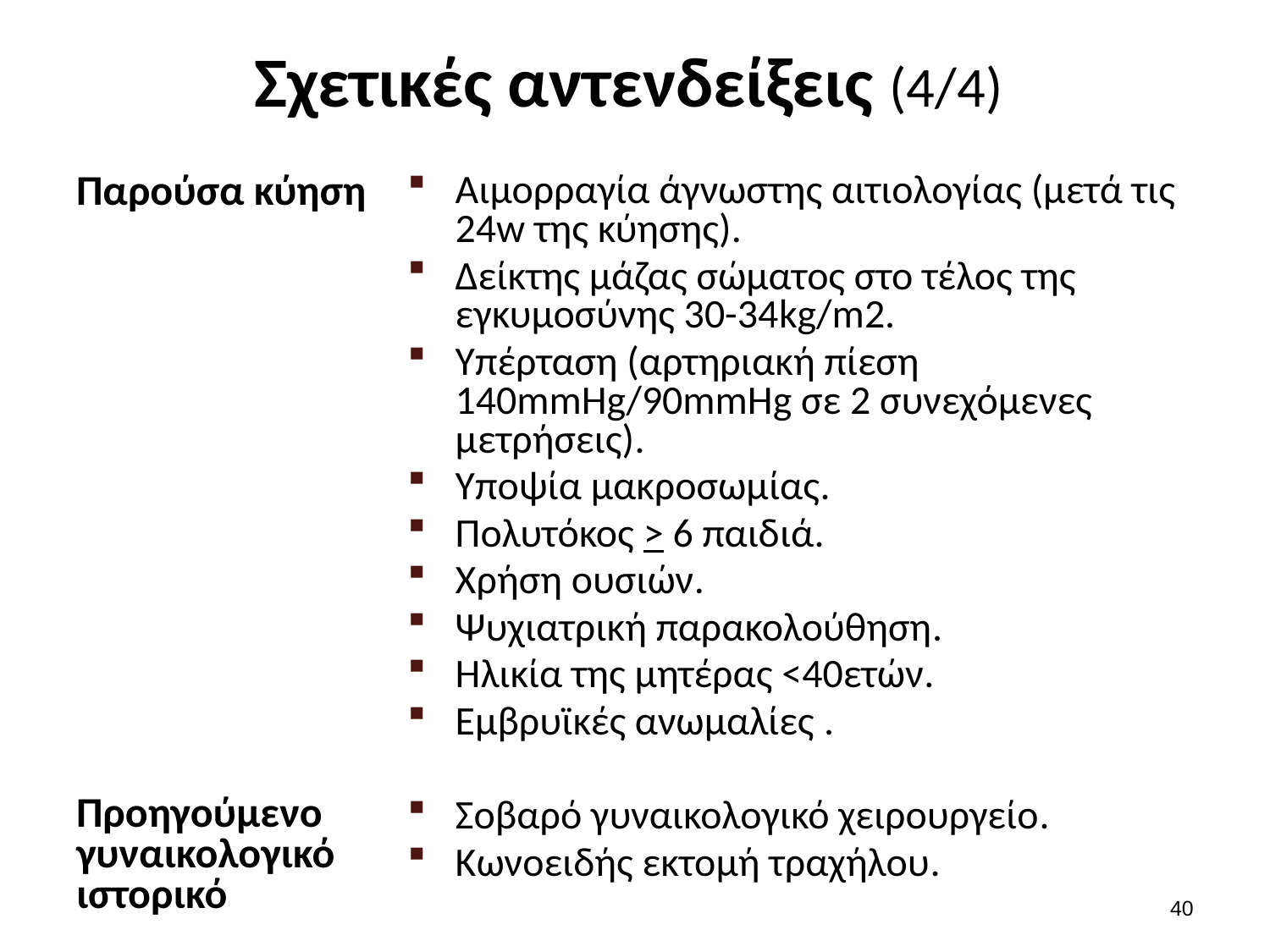

# Σχετικές αντενδείξεις (4/4)
Παρούσα κύηση

Προηγούμενο γυναικολογικό ιστορικό

Αιμορραγία άγνωστης αιτιολογίας (μετά τις 24w της κύησης).
Δείκτης μάζας σώματος στο τέλος της εγκυμοσύνης 30-34kg/m2.
Υπέρταση (αρτηριακή πίεση 140mmHg/90mmHg σε 2 συνεχόμενες μετρήσεις).
Υποψία μακροσωμίας.
Πολυτόκος > 6 παιδιά.
Χρήση ουσιών.
Ψυχιατρική παρακολούθηση.
Ηλικία της μητέρας <40ετών.
Εμβρυϊκές ανωμαλίες .

Σοβαρό γυναικολογικό χειρουργείο.
Κωνοειδής εκτομή τραχήλου.

40